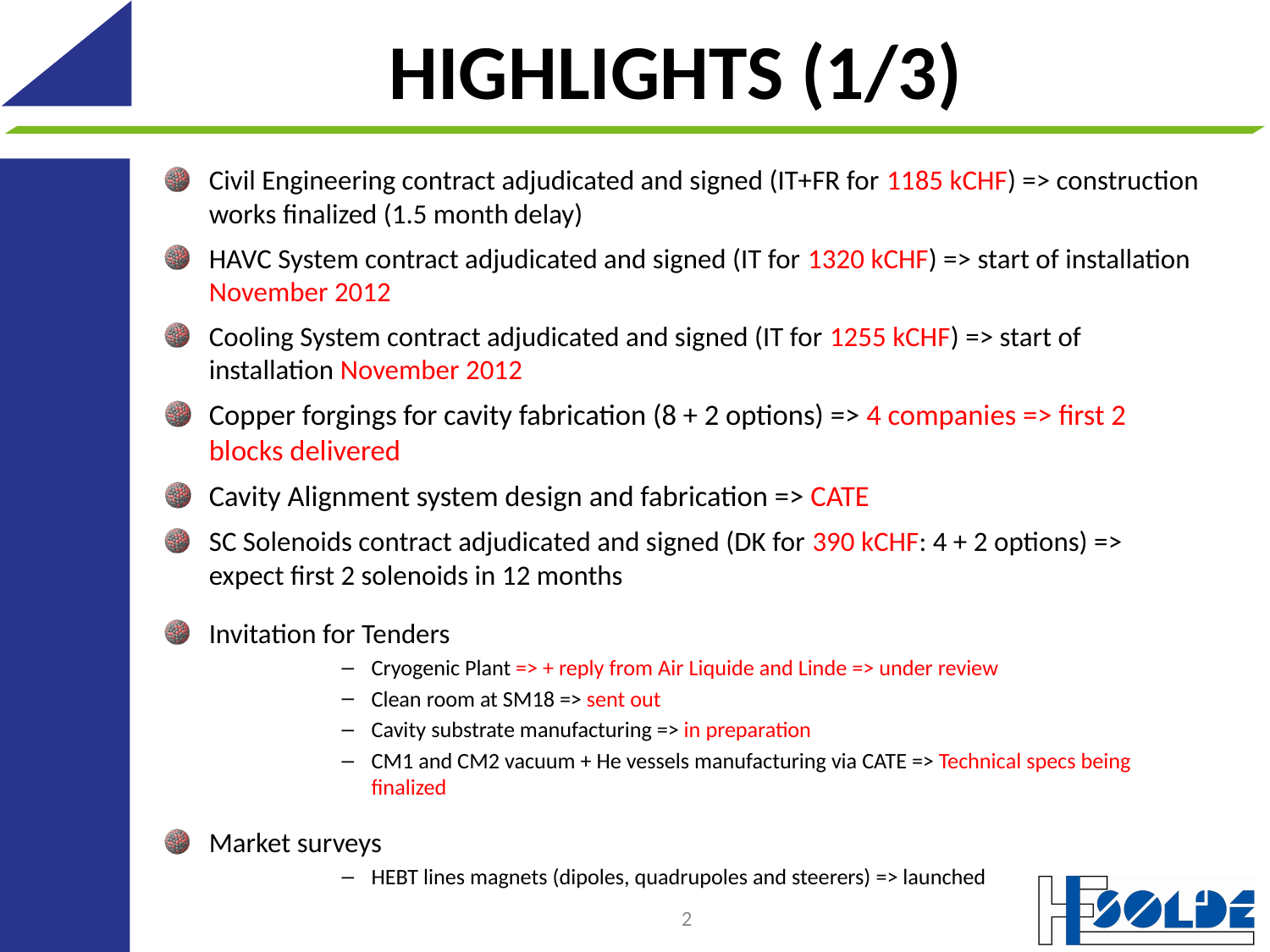

# HIGHLIGHTS (1/3)
Civil Engineering contract adjudicated and signed (IT+FR for 1185 kCHF) => construction works finalized (1.5 month delay)
HAVC System contract adjudicated and signed (IT for 1320 kCHF) => start of installation November 2012
Cooling System contract adjudicated and signed (IT for 1255 kCHF) => start of installation November 2012
Copper forgings for cavity fabrication (8 + 2 options) => 4 companies => first 2 blocks delivered
Cavity Alignment system design and fabrication => CATE
SC Solenoids contract adjudicated and signed (DK for 390 kCHF: 4 + 2 options) =>  expect first 2 solenoids in 12 months
Invitation for Tenders
Cryogenic Plant => + reply from Air Liquide and Linde => under review
Clean room at SM18 => sent out
Cavity substrate manufacturing => in preparation
CM1 and CM2 vacuum + He vessels manufacturing via CATE => Technical specs being finalized
Market surveys
HEBT lines magnets (dipoles, quadrupoles and steerers) => launched
2